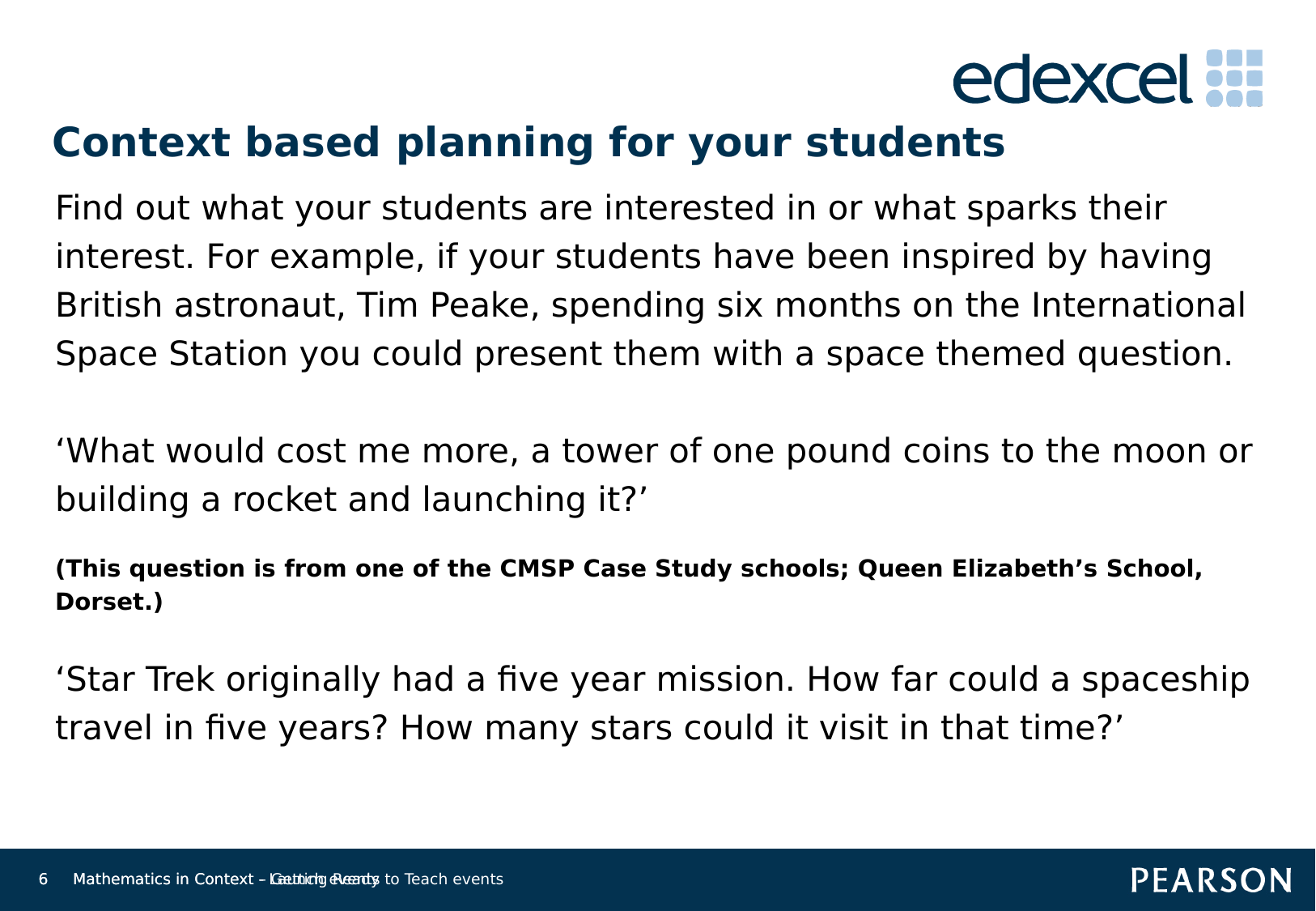

Context based planning for your students
Find out what your students are interested in or what sparks their
interest. For example, if your students have been inspired by having
British astronaut, Tim Peake, spending six months on the International
Space Station you could present them with a space themed question.

‘What would cost me more, a tower of one pound coins to the moon or
building a rocket and launching it?’

(This question is from one of the CMSP Case Study schools; Queen Elizabeth’s School, Dorset.)

‘Star Trek originally had a five year mission. How far could a spaceship travel in five years? How many stars could it visit in that time?’

6
6
Mathematics in Context - Launch events
Mathematics in Context – Getting Ready to Teach events